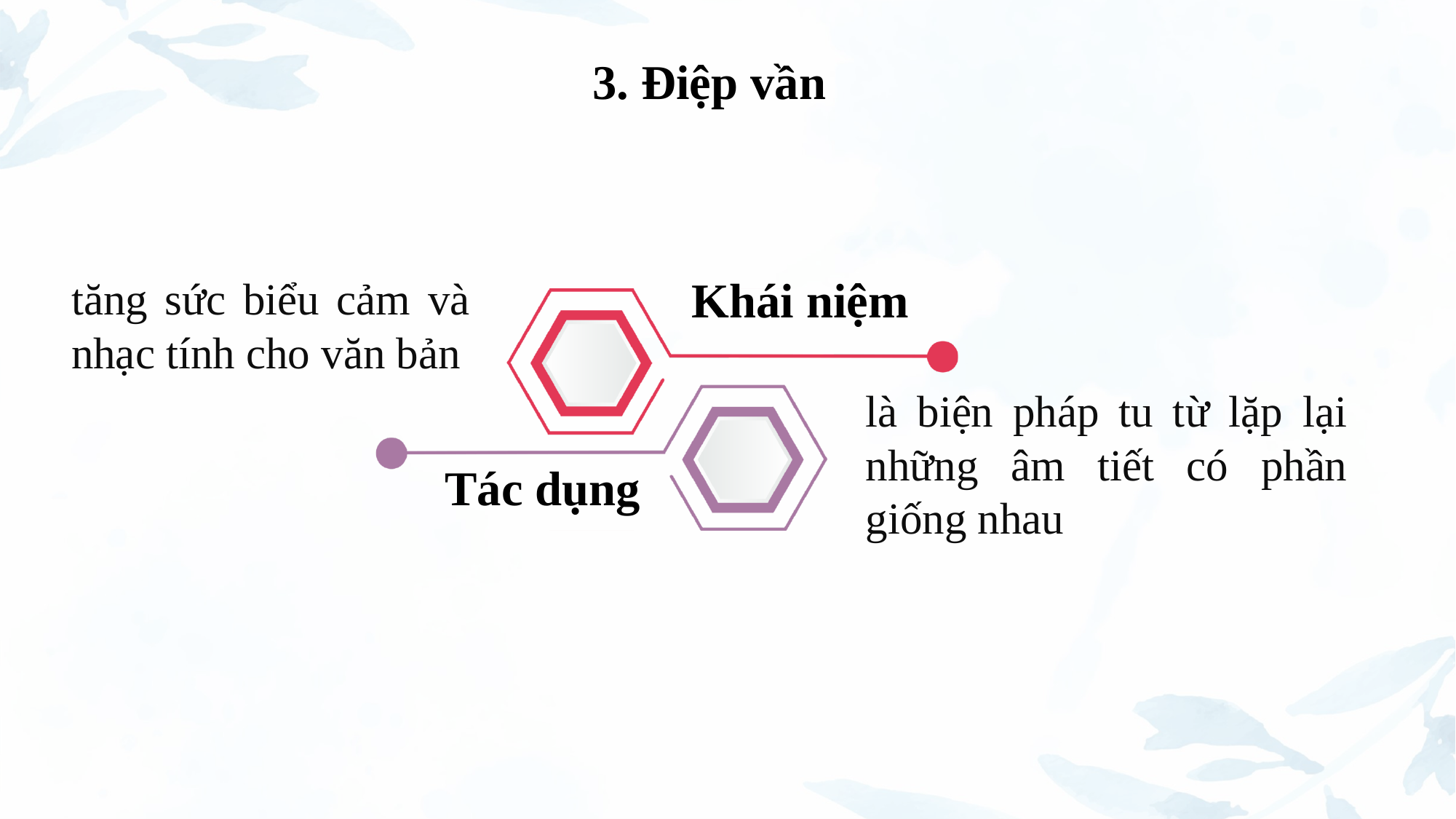

3. Điệp vần
Khái niệm
tăng sức biểu cảm và nhạc tính cho văn bản

là biện pháp tu từ lặp lại những âm tiết có phần giống nhau
Tác dụng